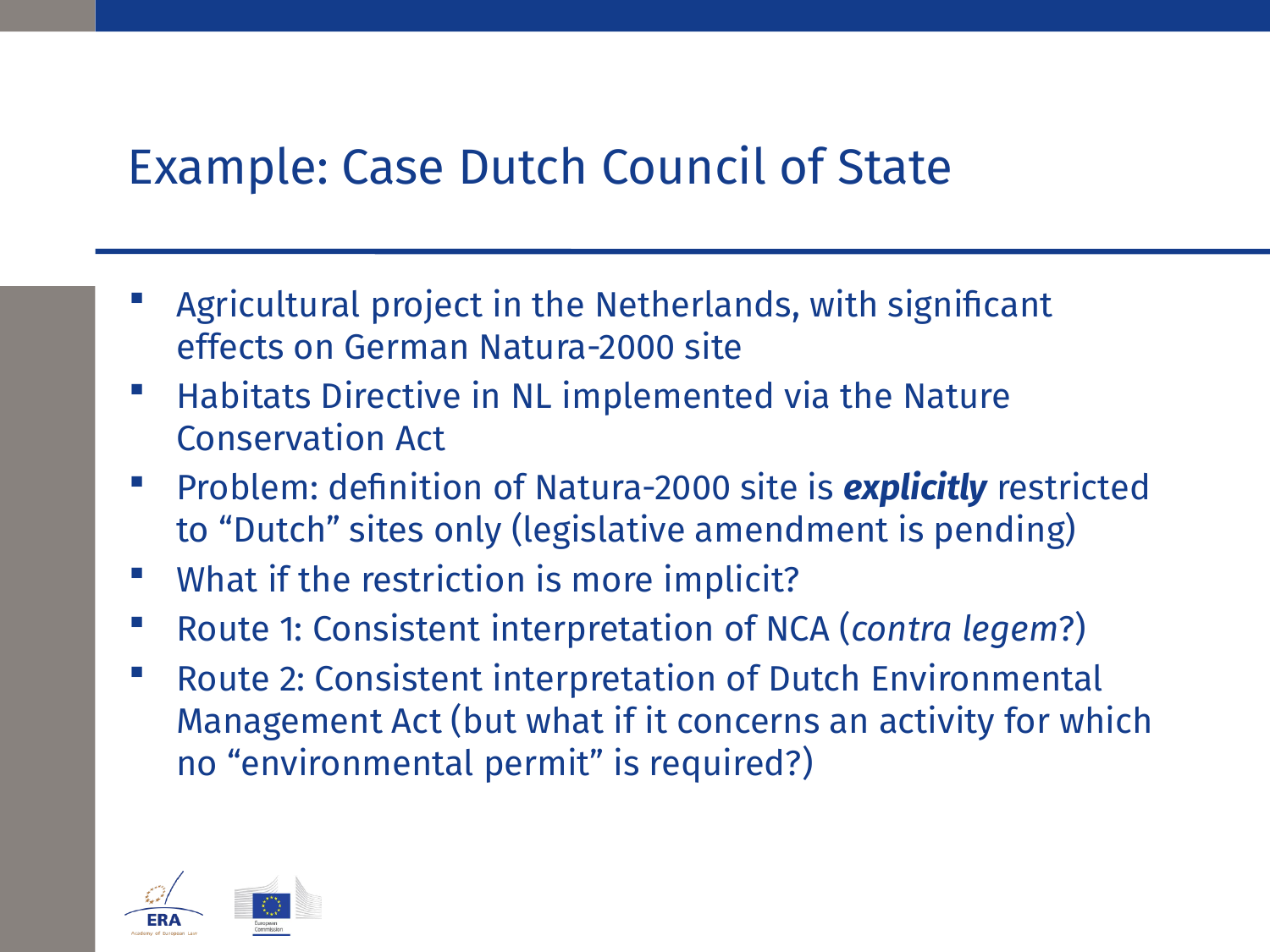

# Example: Case Dutch Council of State
Agricultural project in the Netherlands, with significant effects on German Natura-2000 site
Habitats Directive in NL implemented via the Nature Conservation Act
Problem: definition of Natura-2000 site is explicitly restricted to “Dutch” sites only (legislative amendment is pending)
What if the restriction is more implicit?
Route 1: Consistent interpretation of NCA (contra legem?)
Route 2: Consistent interpretation of Dutch Environmental Management Act (but what if it concerns an activity for which no “environmental permit” is required?)